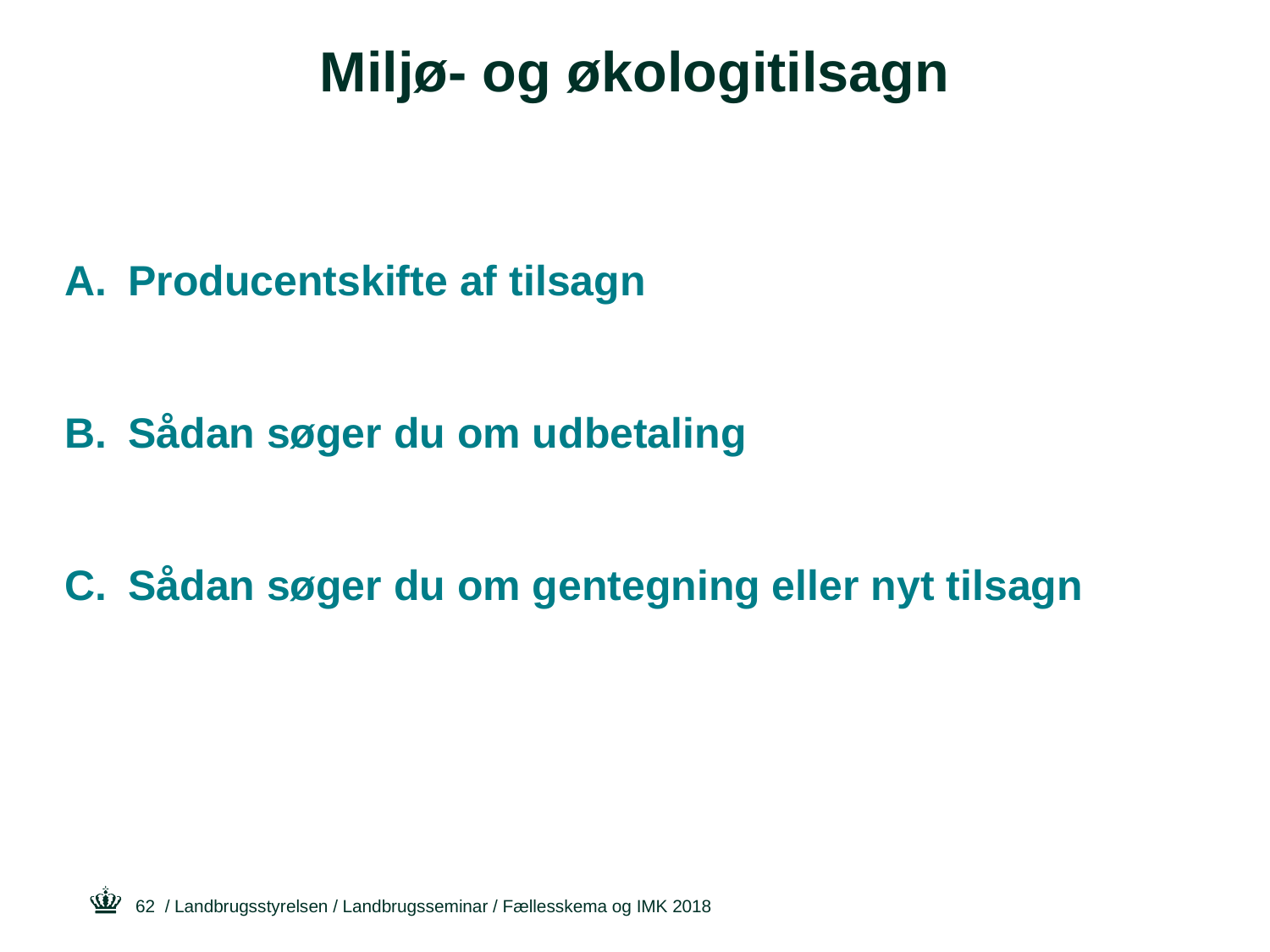

# Miljø- og økologitilsagn
Producentskifte af tilsagn
Sådan søger du om udbetaling
Sådan søger du om gentegning eller nyt tilsagn
/ Landbrugsstyrelsen / Landbrugsseminar / Fællesskema og IMK 2018
62